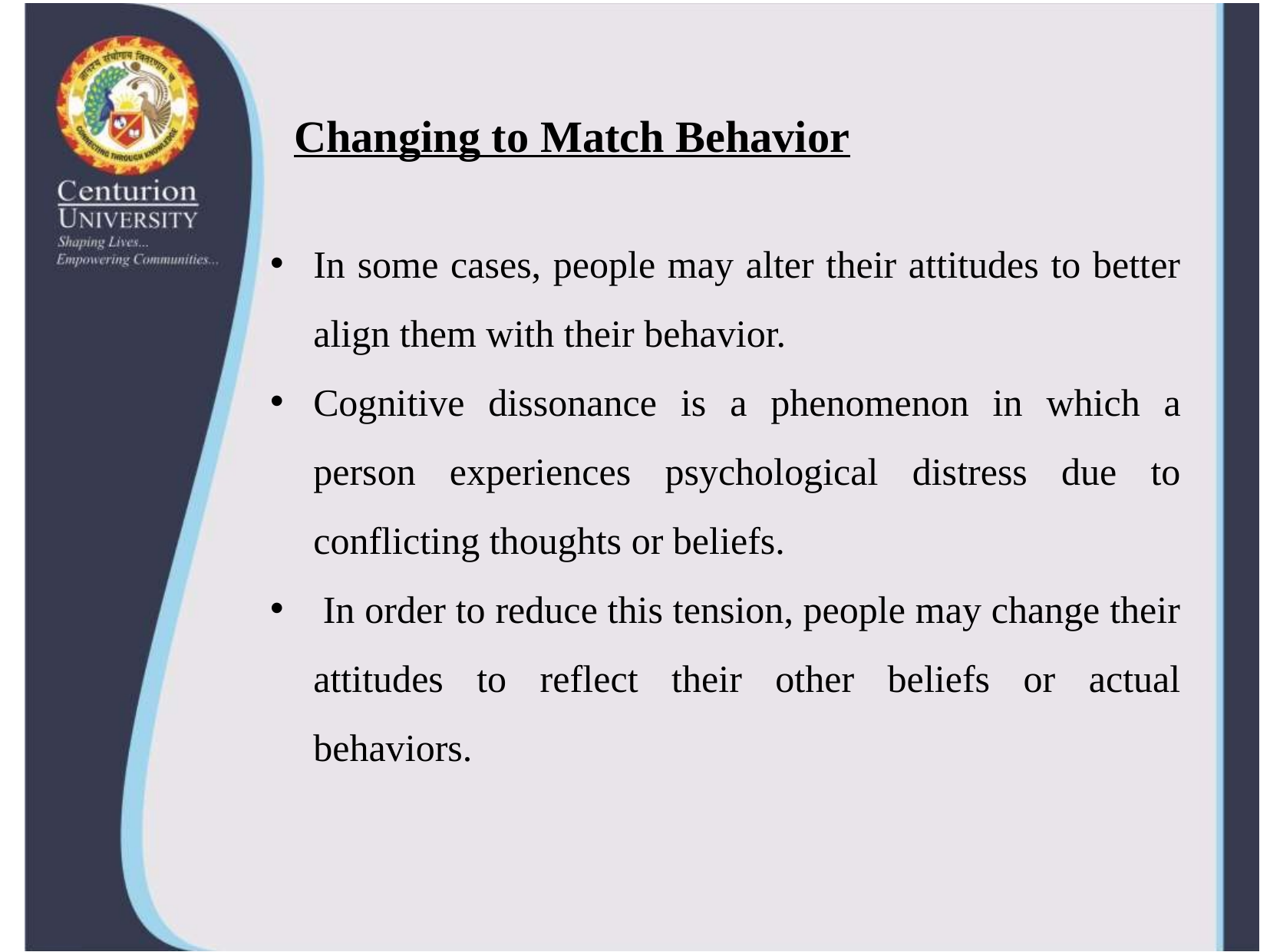

# Changing to Match Behavior
In some cases, people may alter their attitudes to better align them with their behavior.
Cognitive dissonance is a phenomenon in which a person experiences psychological distress due to conflicting thoughts or beliefs.
 In order to reduce this tension, people may change their attitudes to reflect their other beliefs or actual behaviors.